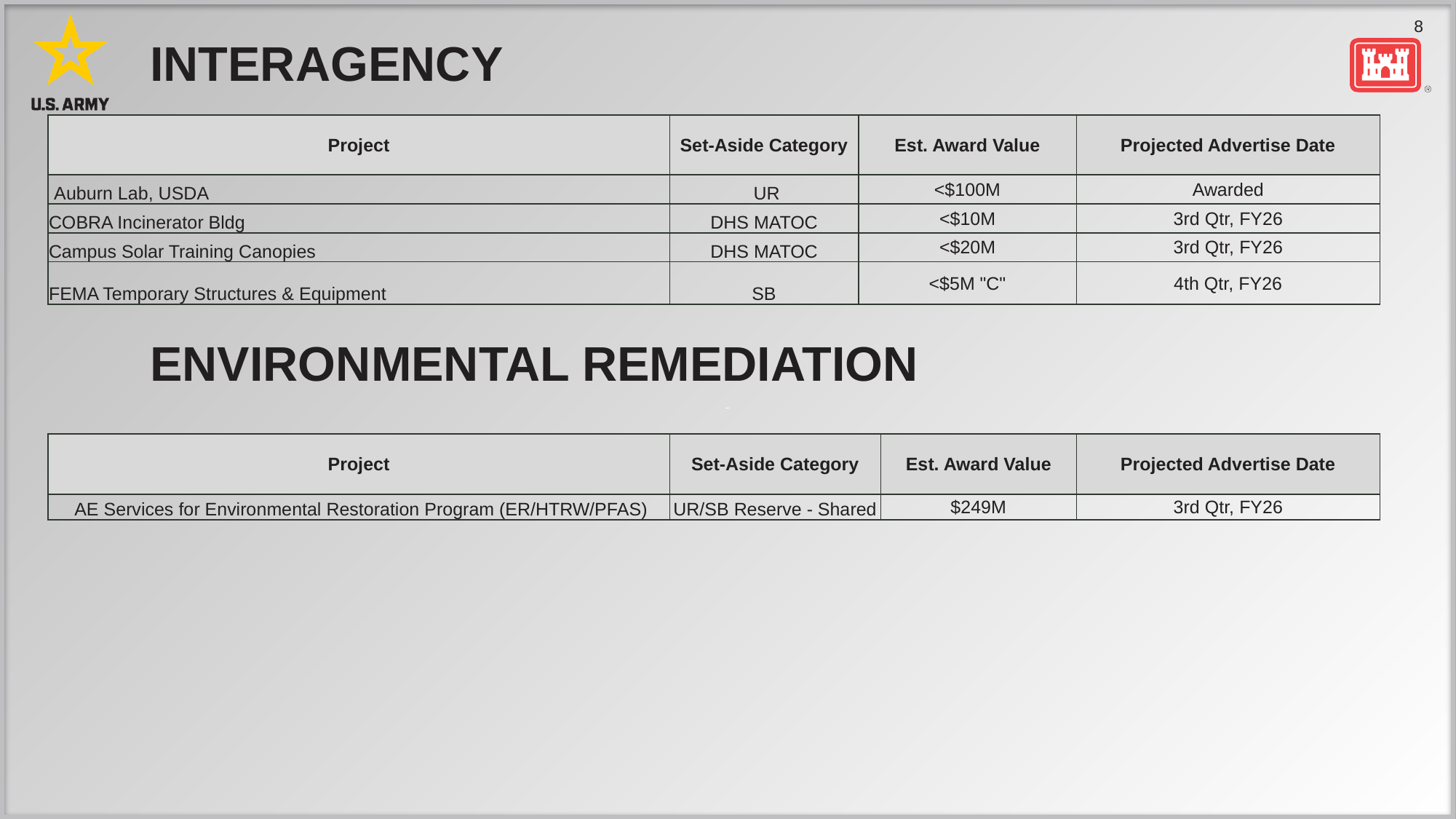

#
INTERAGENCY

| Project | Set-Aside Category | Est. Award Value | Projected Advertise Date |
| --- | --- | --- | --- |
| Auburn Lab, USDA | UR | <$100M | Awarded |
| COBRA Incinerator Bldg | DHS MATOC | <$10M | 3rd Qtr, FY26 |
| Campus Solar Training Canopies | DHS MATOC | <$20M | 3rd Qtr, FY26 |
| FEMA Temporary Structures & Equipment | SB | <$5M "C" | 4th Qtr, FY26 |
ENVIRONMENTAL REMEDIATION

| Project | Set-Aside Category | Est. Award Value | Projected Advertise Date |
| --- | --- | --- | --- |
| AE Services for Environmental Restoration Program (ER/HTRW/PFAS) | UR/SB Reserve - Shared | $249M | 3rd Qtr, FY26 |